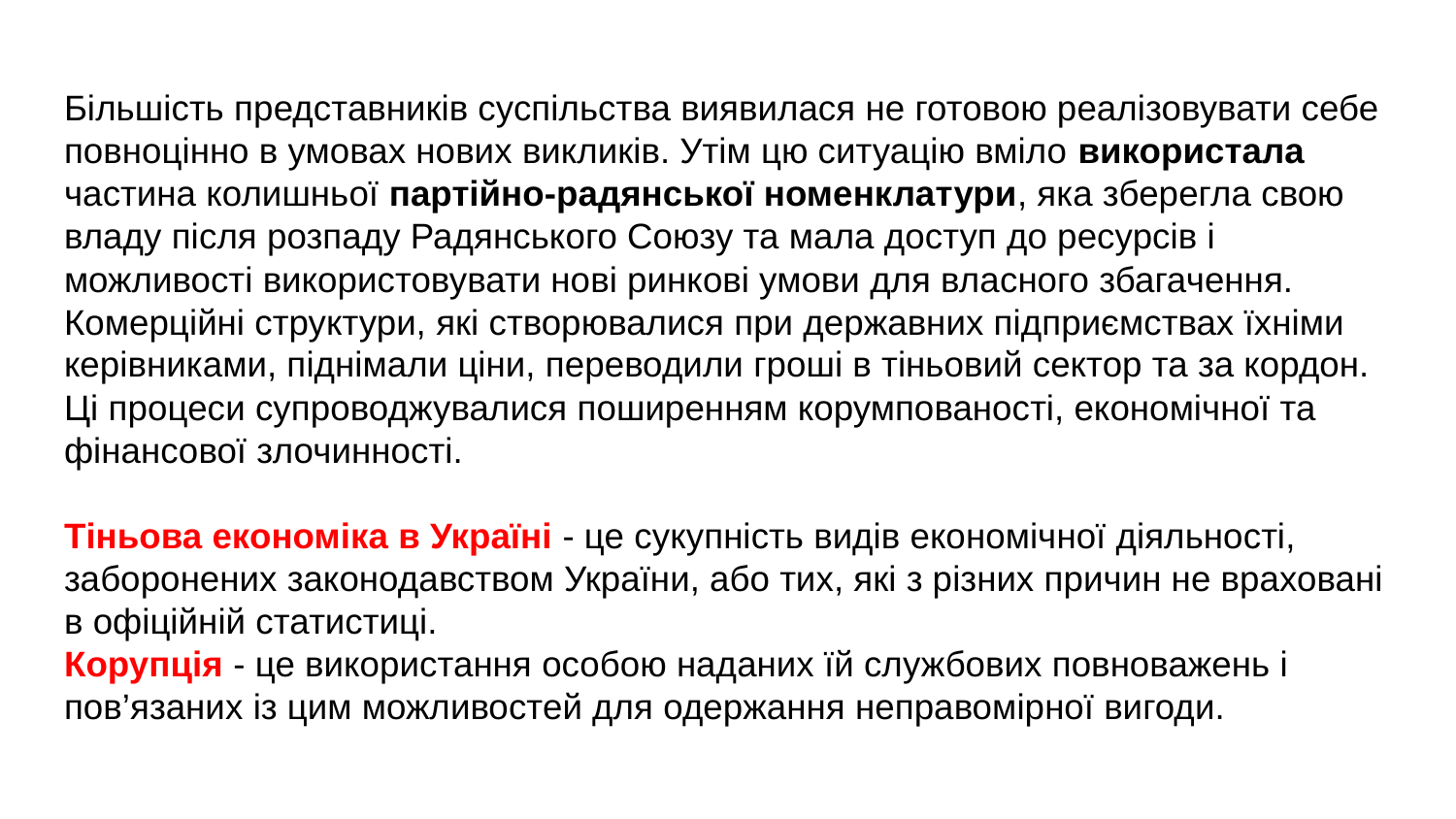

# Більшість представників суспільства виявилася не готовою реалізовувати себе повноцінно в умовах нових викликів. Утім цю ситуацію вміло використала частина колишньої партійно-радянської номенклатури, яка зберегла свою владу після розпаду Радянського Союзу та мала доступ до ресурсів і можливості використовувати нові ринкові умови для власного збагачення. Комерційні структури, які створювалися при державних підприємствах їхніми керівниками, піднімали ціни, переводили гроші в тіньовий сектор та за кордон. Ці процеси супроводжувалися поширенням корумпованості, економічної та фінансової злочинності. Тіньова економіка в Україні - це сукупність видів економічної діяльності, заборонених законодавством України, або тих, які з різних причин не враховані в офіційній статистиці. Корупція - це використання особою наданих їй службових повноважень і пов’язаних із цим можливостей для одержання неправомірної вигоди.